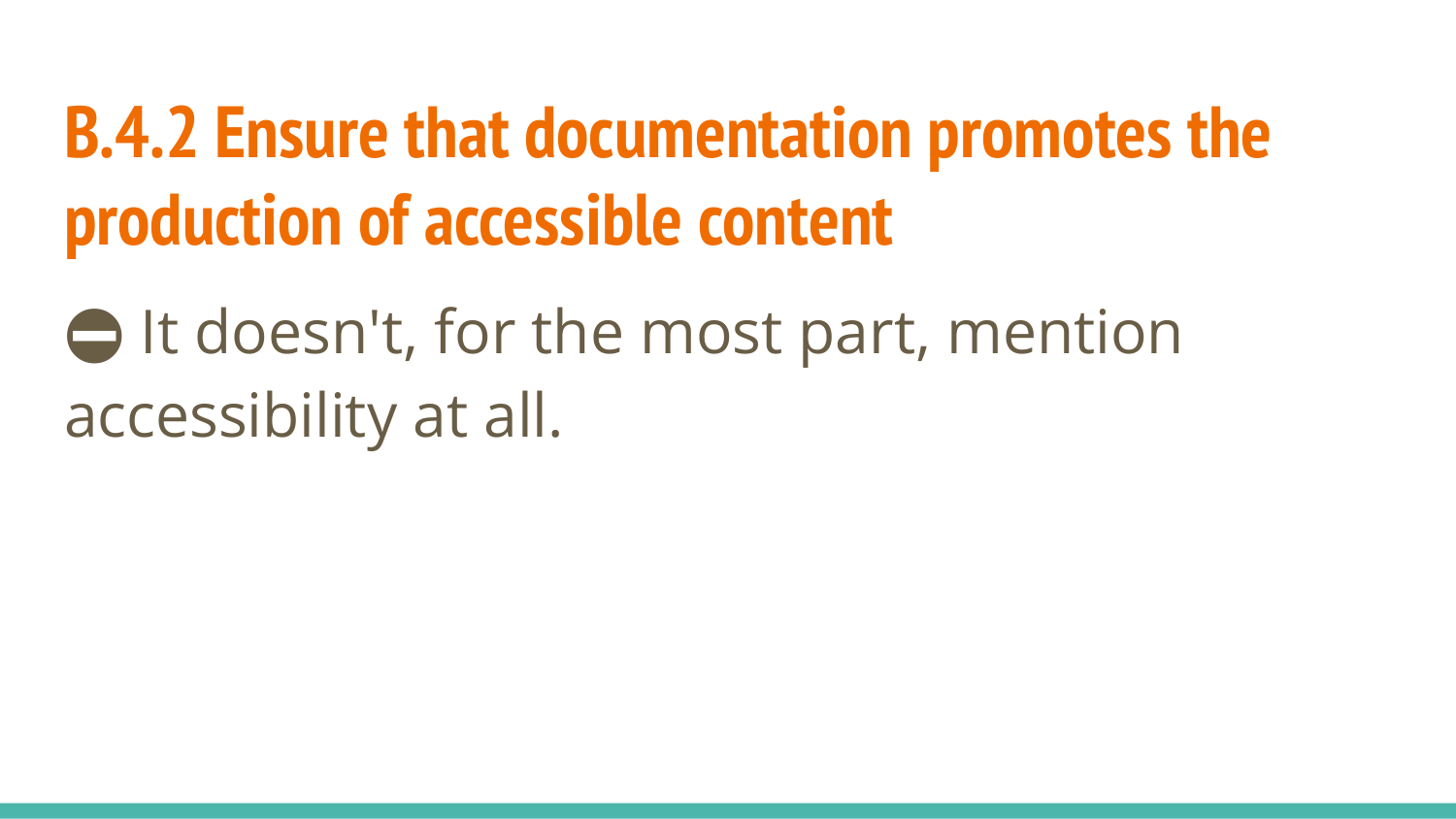

# B.4.2 Ensure that documentation promotes the production of accessible content
⛔ It doesn't, for the most part, mention accessibility at all.